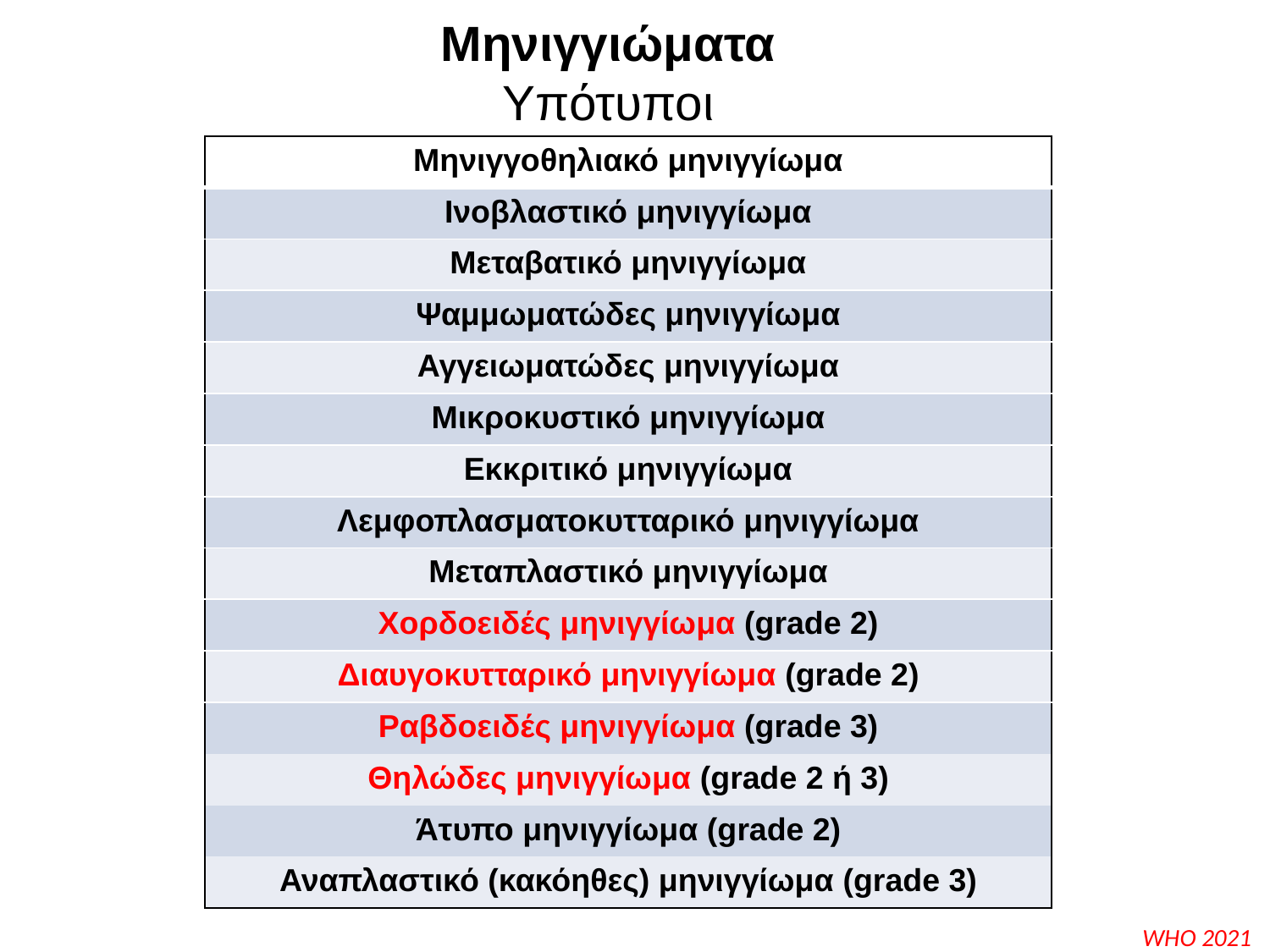

Μηνιγγιώματα
Υπότυποι
| Μηνιγγοθηλιακό μηνιγγίωμα |
| --- |
| Ινοβλαστικό μηνιγγίωμα |
| Μεταβατικό μηνιγγίωμα |
| Ψαμμωματώδες μηνιγγίωμα |
| Αγγειωματώδες μηνιγγίωμα |
| Μικροκυστικό μηνιγγίωμα |
| Εκκριτικό μηνιγγίωμα |
| Λεμφοπλασματοκυτταρικό μηνιγγίωμα |
| Μεταπλαστικό μηνιγγίωμα |
| Χορδοειδές μηνιγγίωμα (grade 2) |
| Διαυγοκυτταρικό μηνιγγίωμα (grade 2) |
| Ραβδοειδές μηνιγγίωμα (grade 3) |
| Θηλώδες μηνιγγίωμα (grade 2 ή 3) |
| Άτυπο μηνιγγίωμα (grade 2) |
| Αναπλαστικό (κακόηθες) μηνιγγίωμα (grade 3) |
WHO 2021